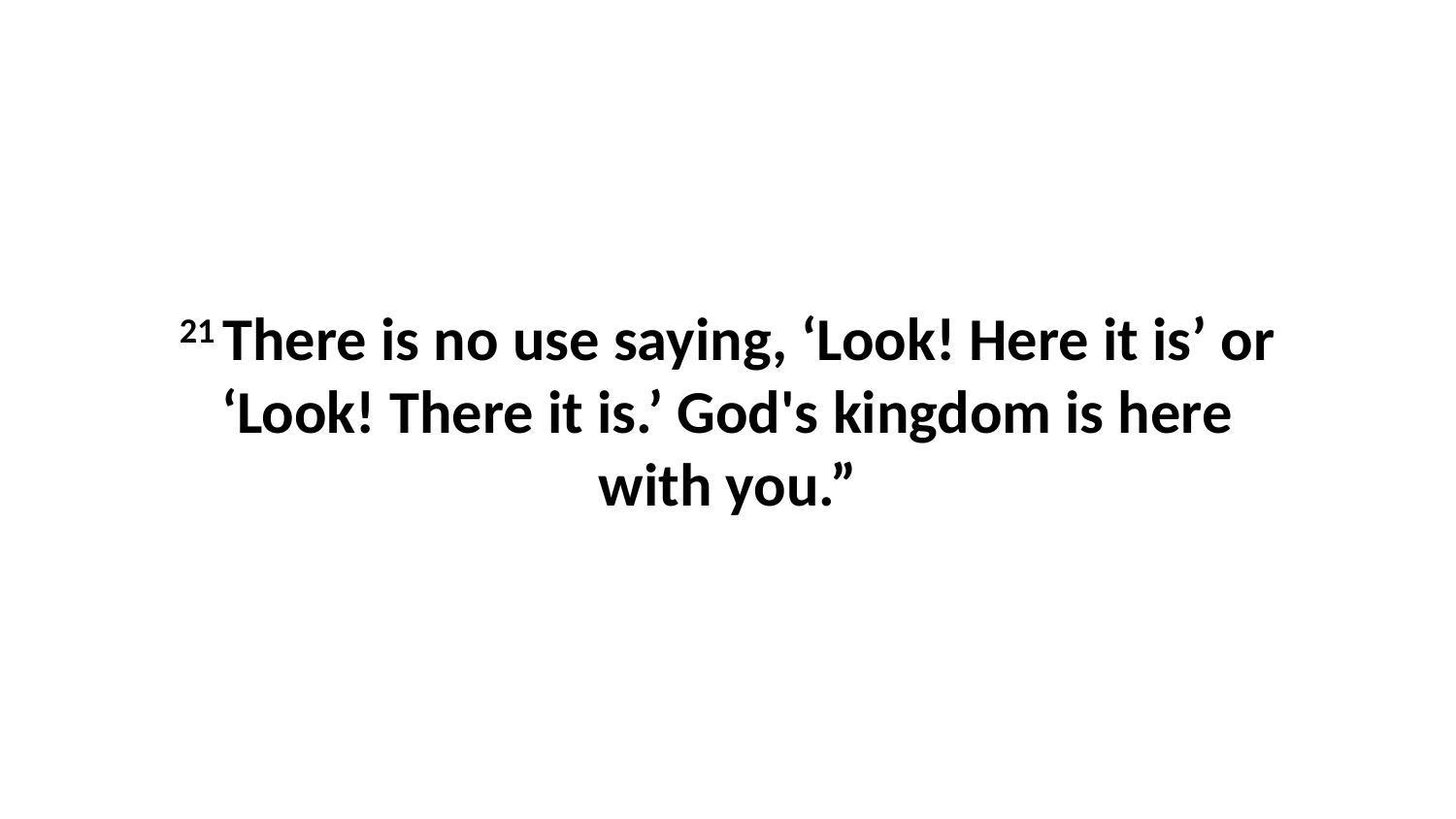

21 There is no use saying, ‘Look! Here it is’ or ‘Look! There it is.’ God's kingdom is here with you.”